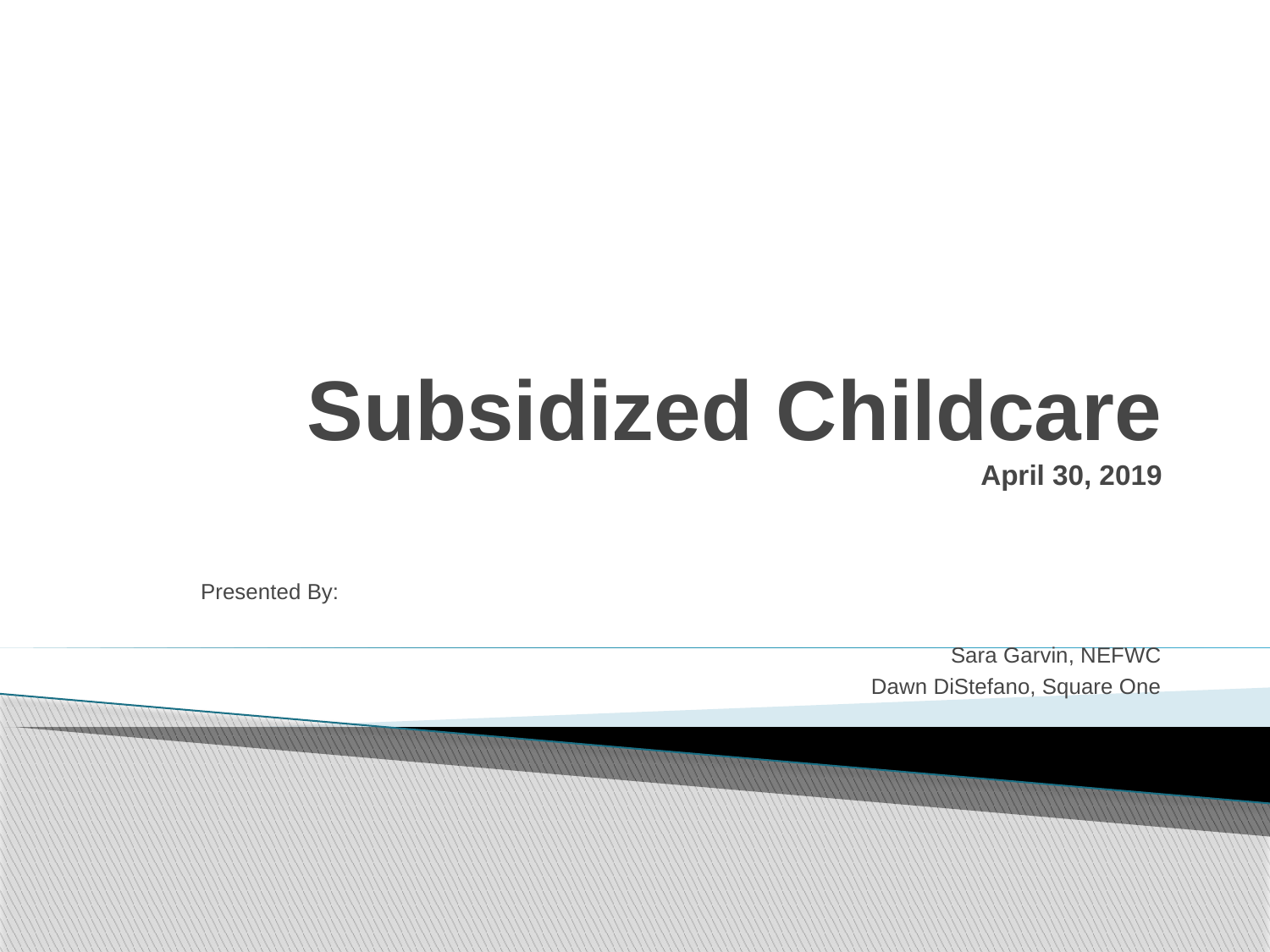

# Subsidized Childcare April 30, 2019

							Presented By:

Sara Garvin, NEFWC
Dawn DiStefano, Square One